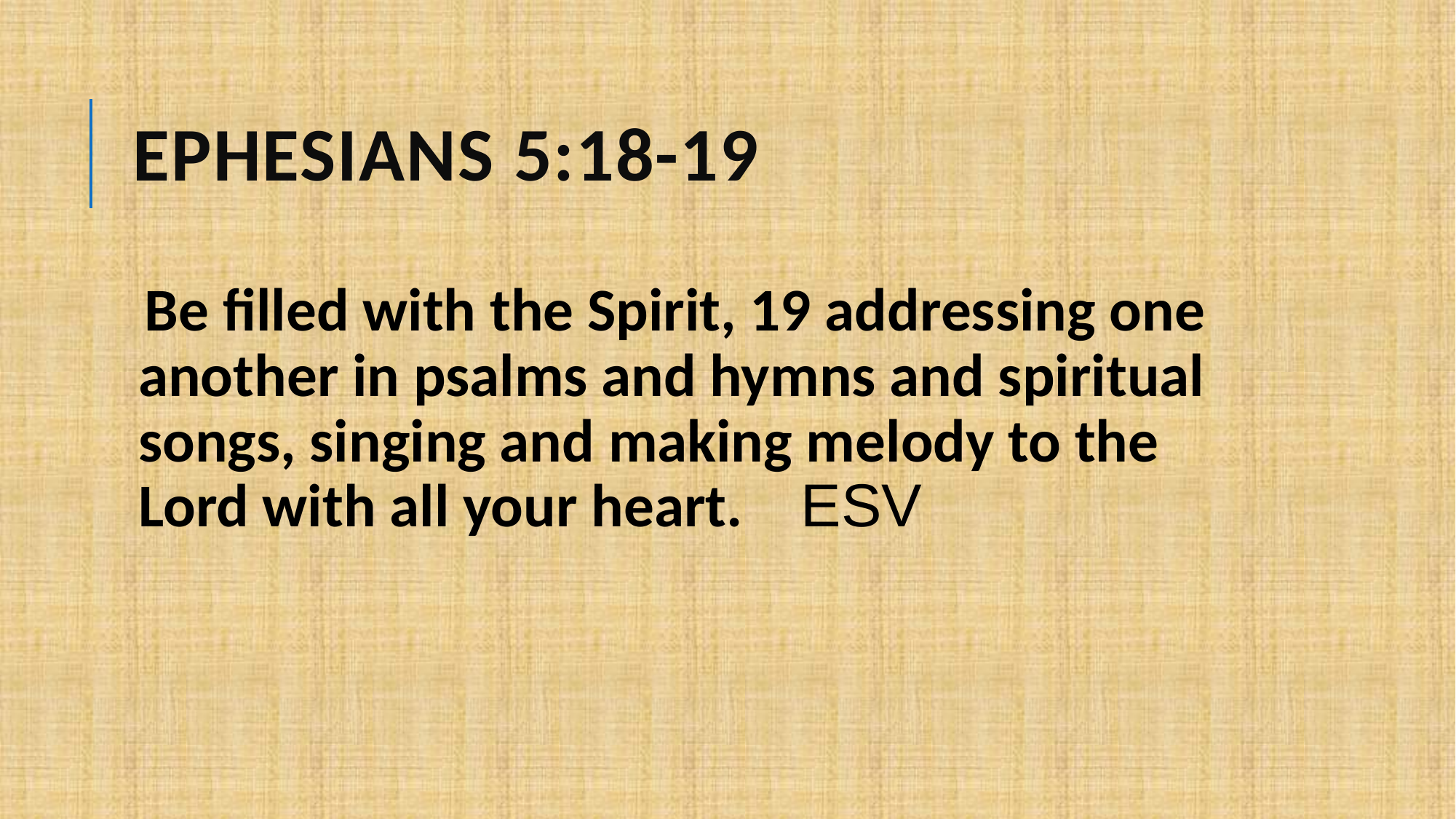

# Ephesians 5:18-19
Be filled with the Spirit, 19 addressing one another in psalms and hymns and spiritual songs, singing and making melody to the Lord with all your heart.    ESV